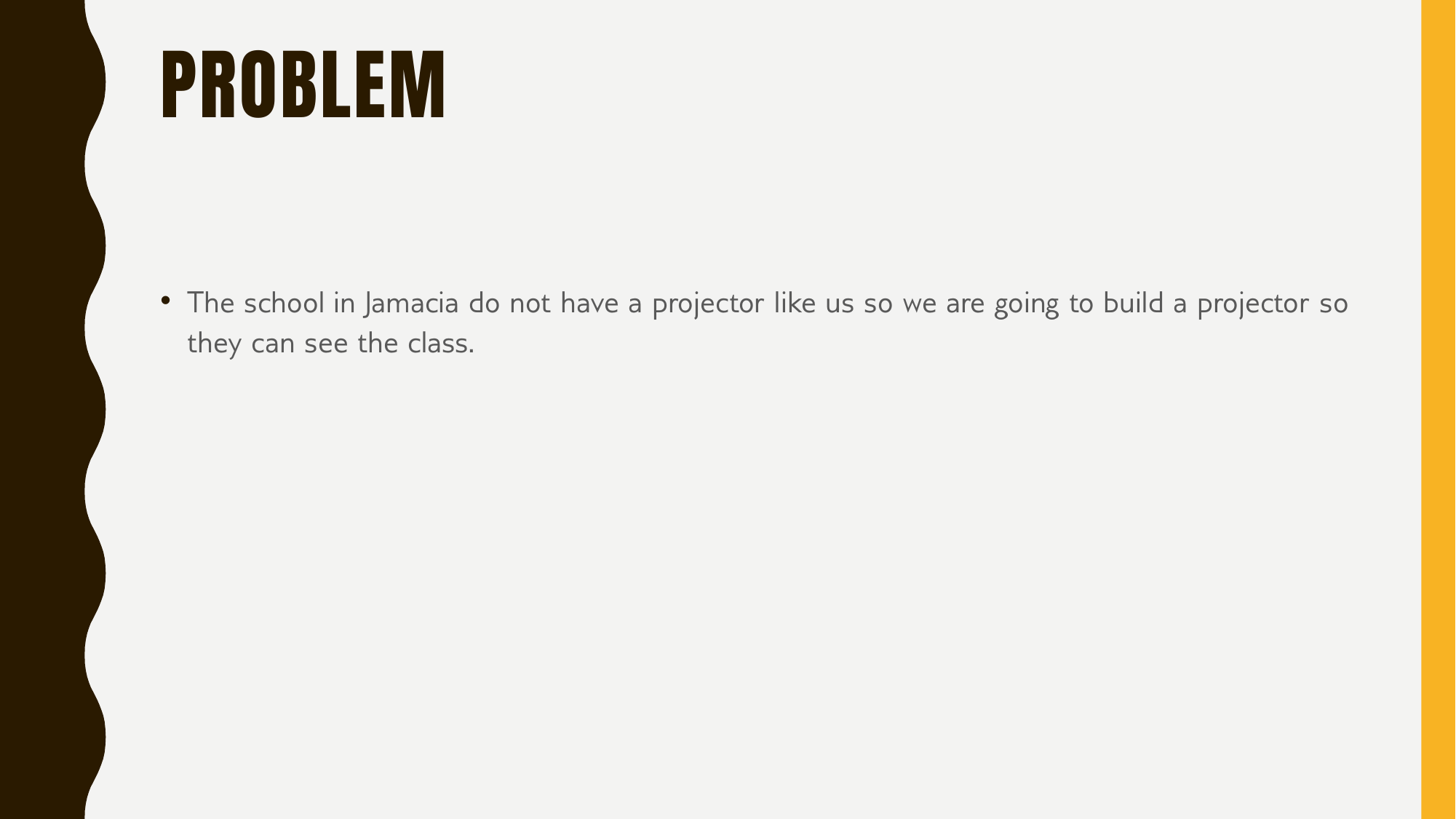

# problem
The school in Jamacia do not have a projector like us so we are going to build a projector so they can see the class.